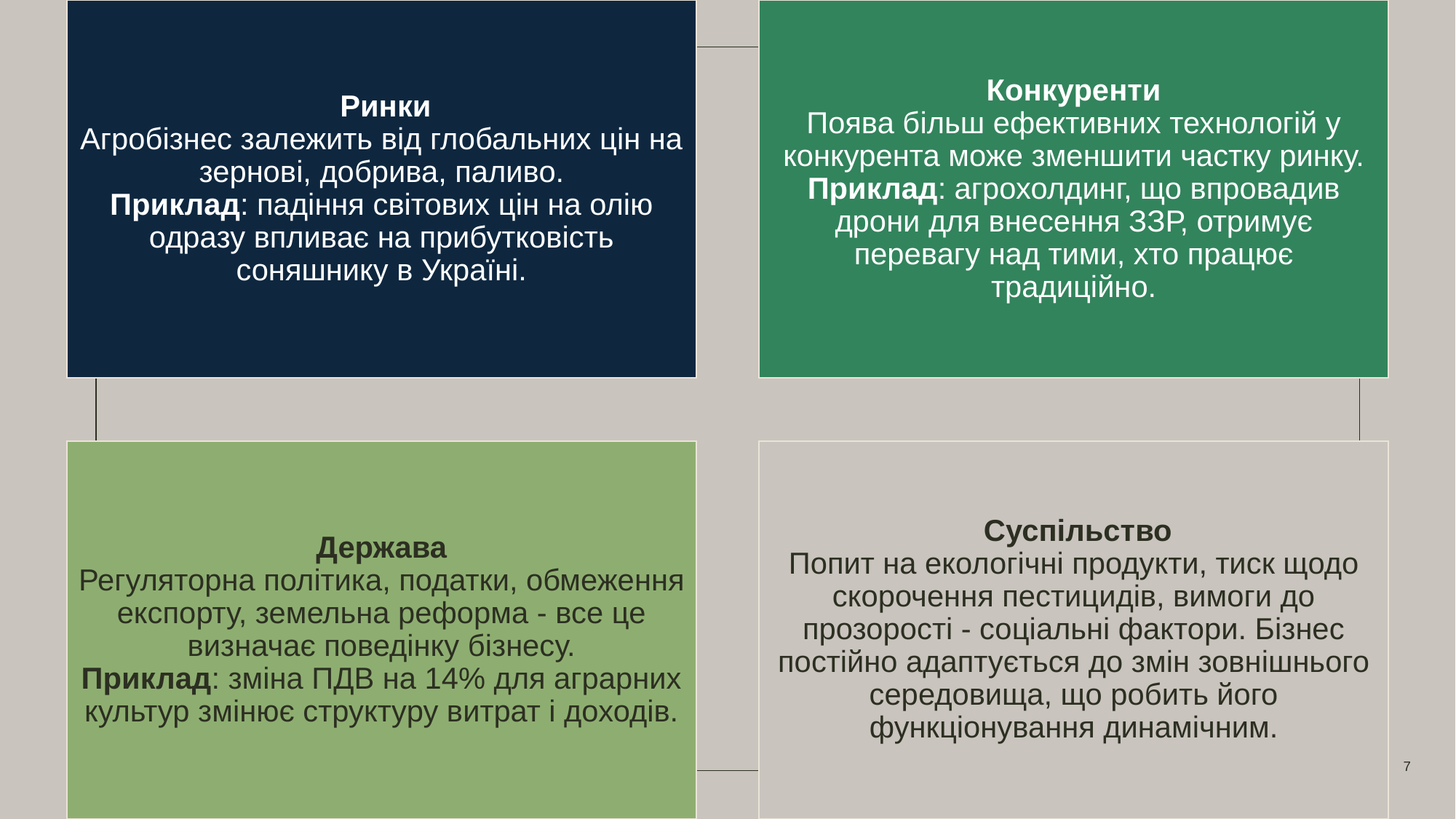

Ринки
Агробізнес залежить від глобальних цін на зернові, добрива, паливо.
Приклад: падіння світових цін на олію одразу впливає на прибутковість соняшнику в Україні.
Конкуренти
Поява більш ефективних технологій у конкурента може зменшити частку ринку.
Приклад: агрохолдинг, що впровадив дрони для внесення ЗЗР, отримує перевагу над тими, хто працює традиційно.
Держава
Регуляторна політика, податки, обмеження експорту, земельна реформа - все це визначає поведінку бізнесу.
Приклад: зміна ПДВ на 14% для аграрних культур змінює структуру витрат і доходів.
 Суспільство
Попит на екологічні продукти, тиск щодо скорочення пестицидів, вимоги до прозорості - соціальні фактори. Бізнес постійно адаптується до змін зовнішнього середовища, що робить його функціонування динамічним.
7